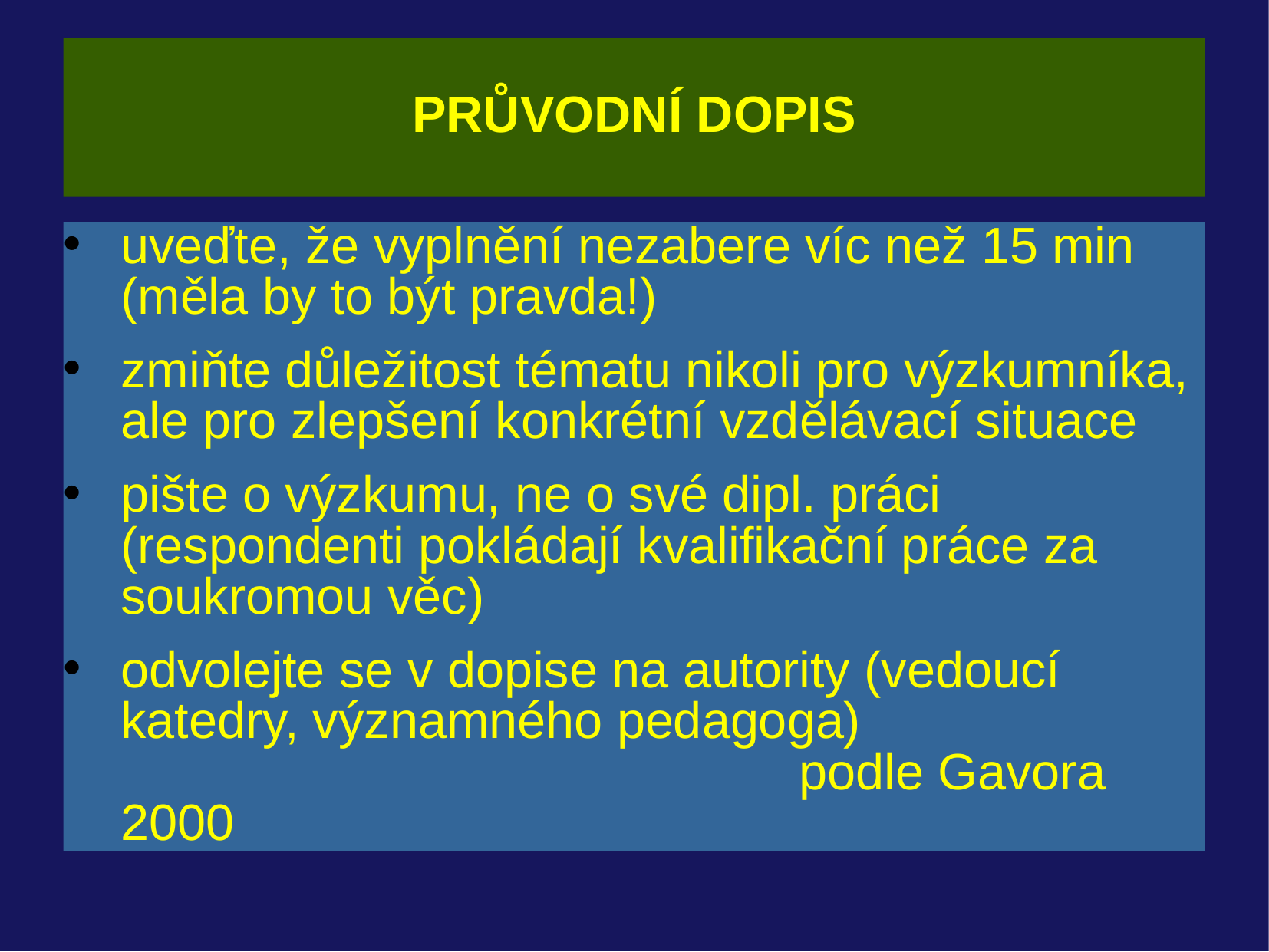

# PRŮVODNÍ DOPIS
uveďte, že vyplnění nezabere víc než 15 min (měla by to být pravda!)
zmiňte důležitost tématu nikoli pro výzkumníka, ale pro zlepšení konkrétní vzdělávací situace
pište o výzkumu, ne o své dipl. práci (respondenti pokládají kvalifikační práce za soukromou věc)
odvolejte se v dopise na autority (vedoucí katedry, významného pedagoga)																		podle Gavora 2000